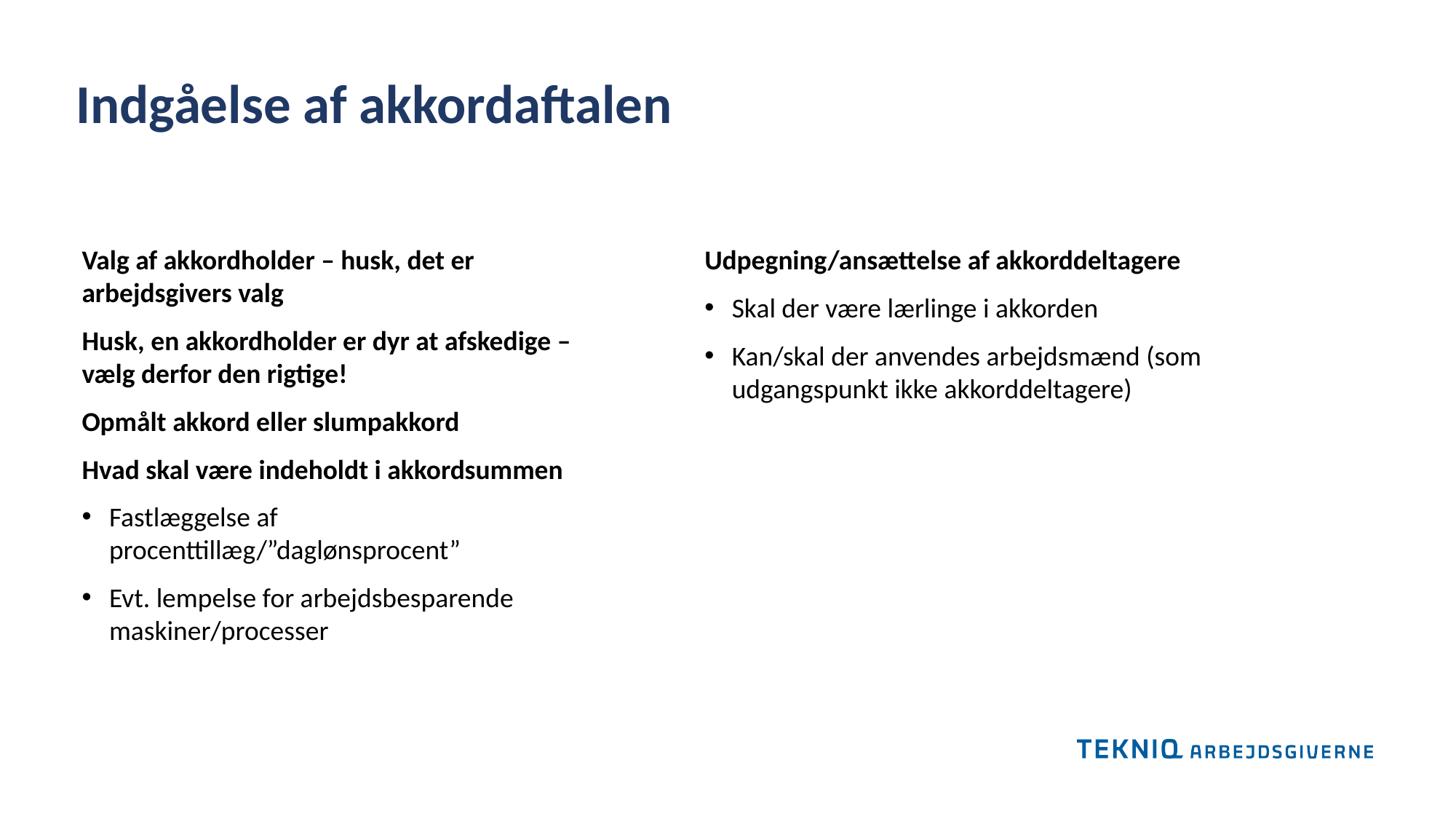

Indgåelse af akkordaftalen
Valg af akkordholder – husk, det er arbejdsgivers valg
Husk, en akkordholder er dyr at afskedige – vælg derfor den rigtige!
Opmålt akkord eller slumpakkord
Hvad skal være indeholdt i akkordsummen
Fastlæggelse af procenttillæg/”daglønsprocent”
Evt. lempelse for arbejdsbesparende maskiner/processer

Udpegning/ansættelse af akkorddeltagere
Skal der være lærlinge i akkorden
Kan/skal der anvendes arbejdsmænd (som udgangspunkt ikke akkorddeltagere)